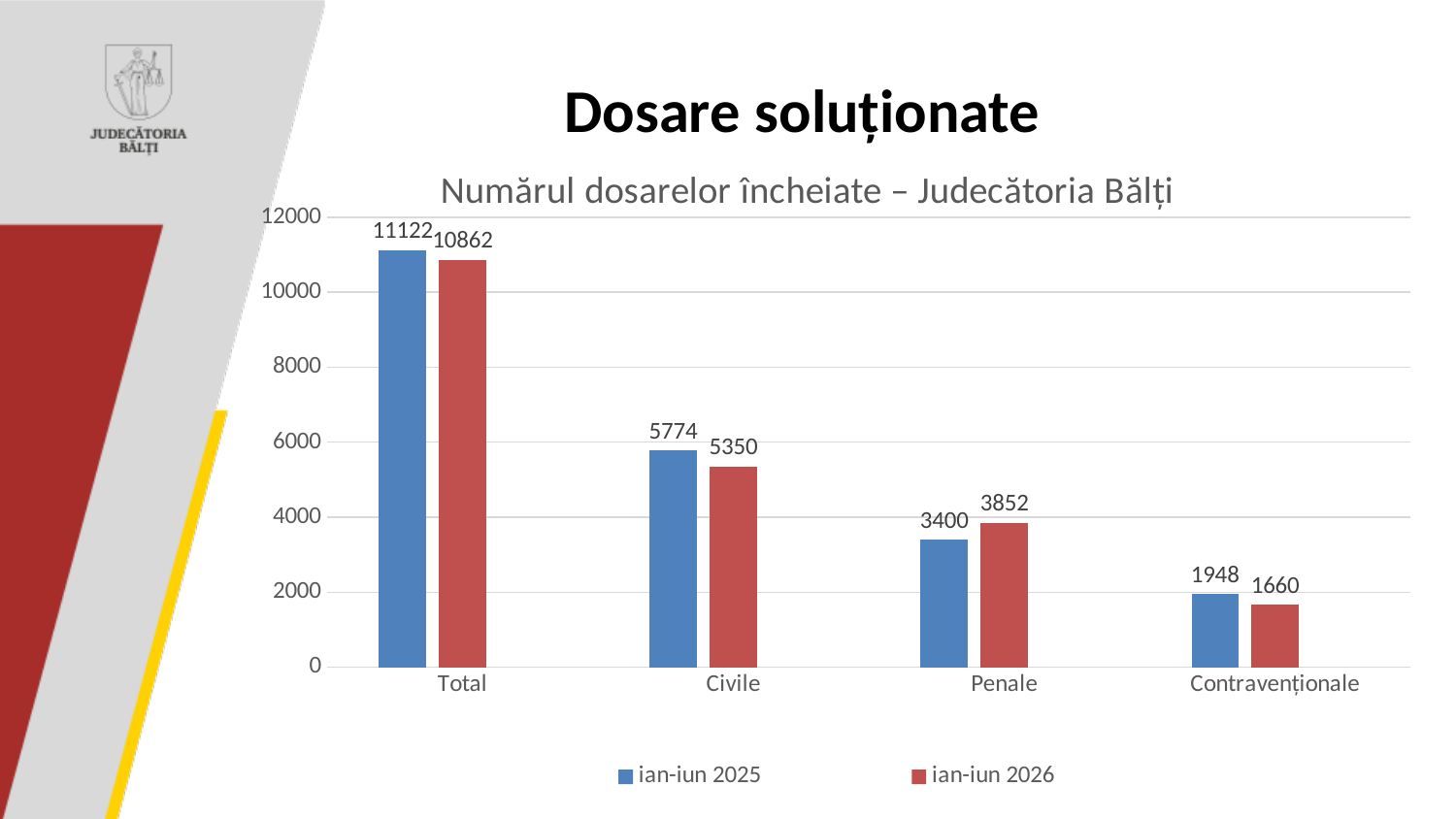

# Dosare soluționate

### Chart: Numărul dosarelor încheiate – Judecătoria Bălți

| Category | ian-iun 2025 | ian-iun 2026 | Столбец1 |
|---|---|---|---|
| Total | 11122.0 | 10862.0 | None |
| Civile | 5774.0 | 5350.0 | None |
| Penale | 3400.0 | 3852.0 | None |
| Contravenționale | 1948.0 | 1660.0 | None |